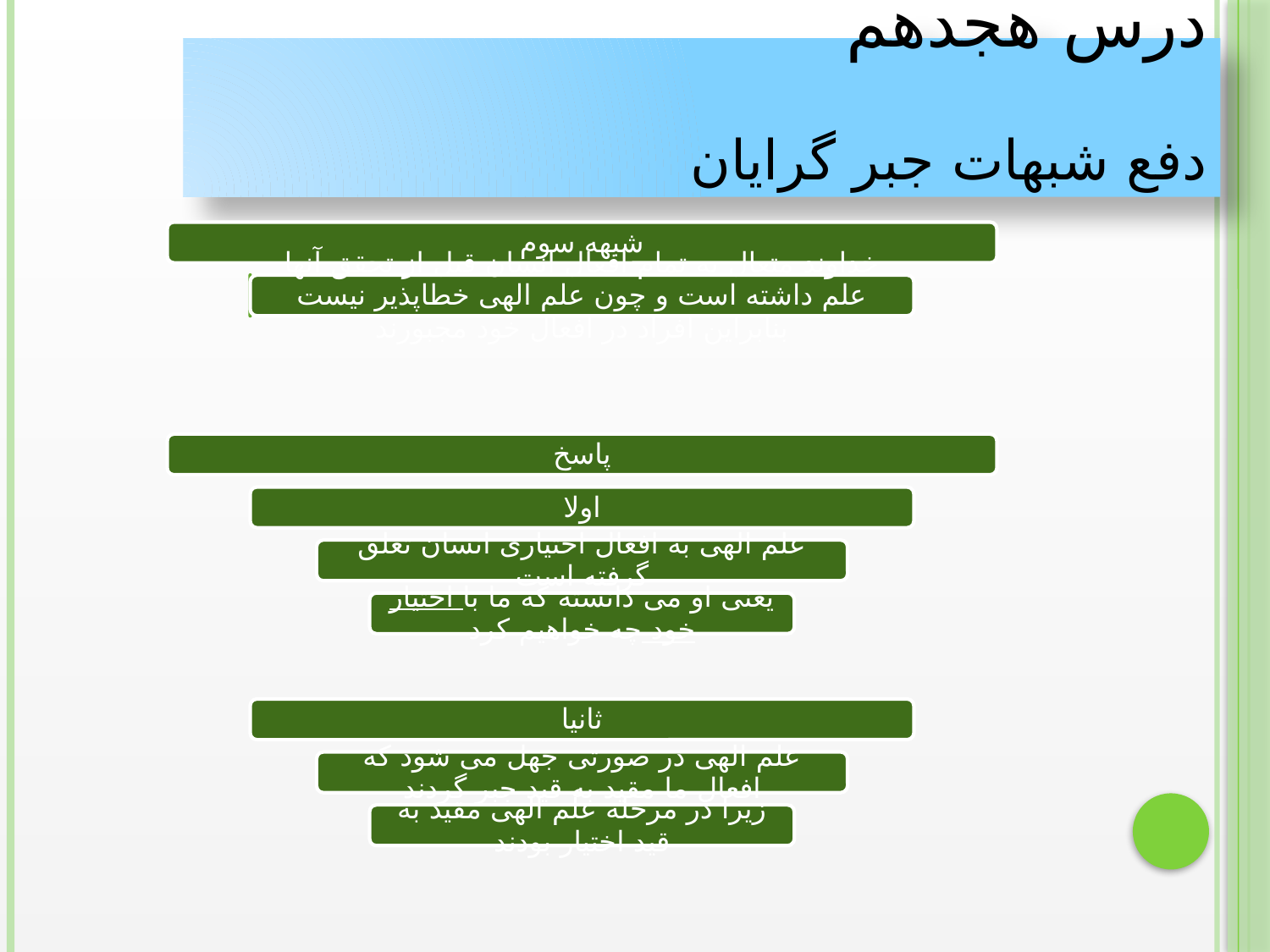

# درس هجدهم دفع شبهات جبر گرایان
شبهه سوم
خداوند متعال به تمام افعال انسان قبل از تحقق آنها علم داشته است و چون علم الهی خطاپذیر نیست بنابراین افراد در افعال خود مجبورند
پاسخ
علم الهی به افعال اختیاری انسان تعلق گرفته است
یعنی او می دانسته که ما با اختیار خود چه خواهیم کرد
ثانیا
علم الهی در صورتی جهل می شود که افعال ما مقید به قید جبر گردند
زیرا در مرحله علم الهی مقید به قید اختیار بودند